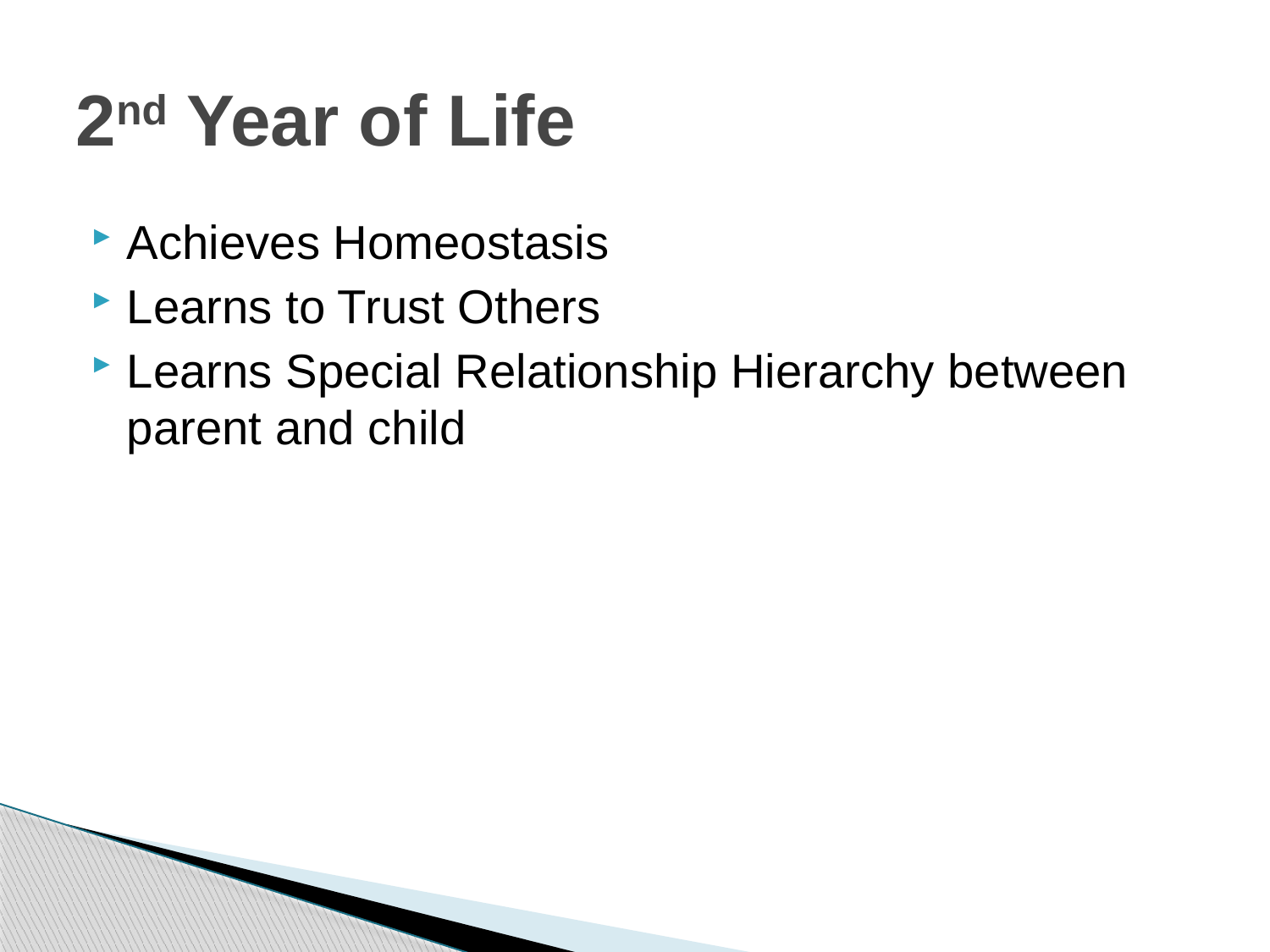

# 2nd Year of Life
Achieves Homeostasis
Learns to Trust Others
Learns Special Relationship Hierarchy between parent and child